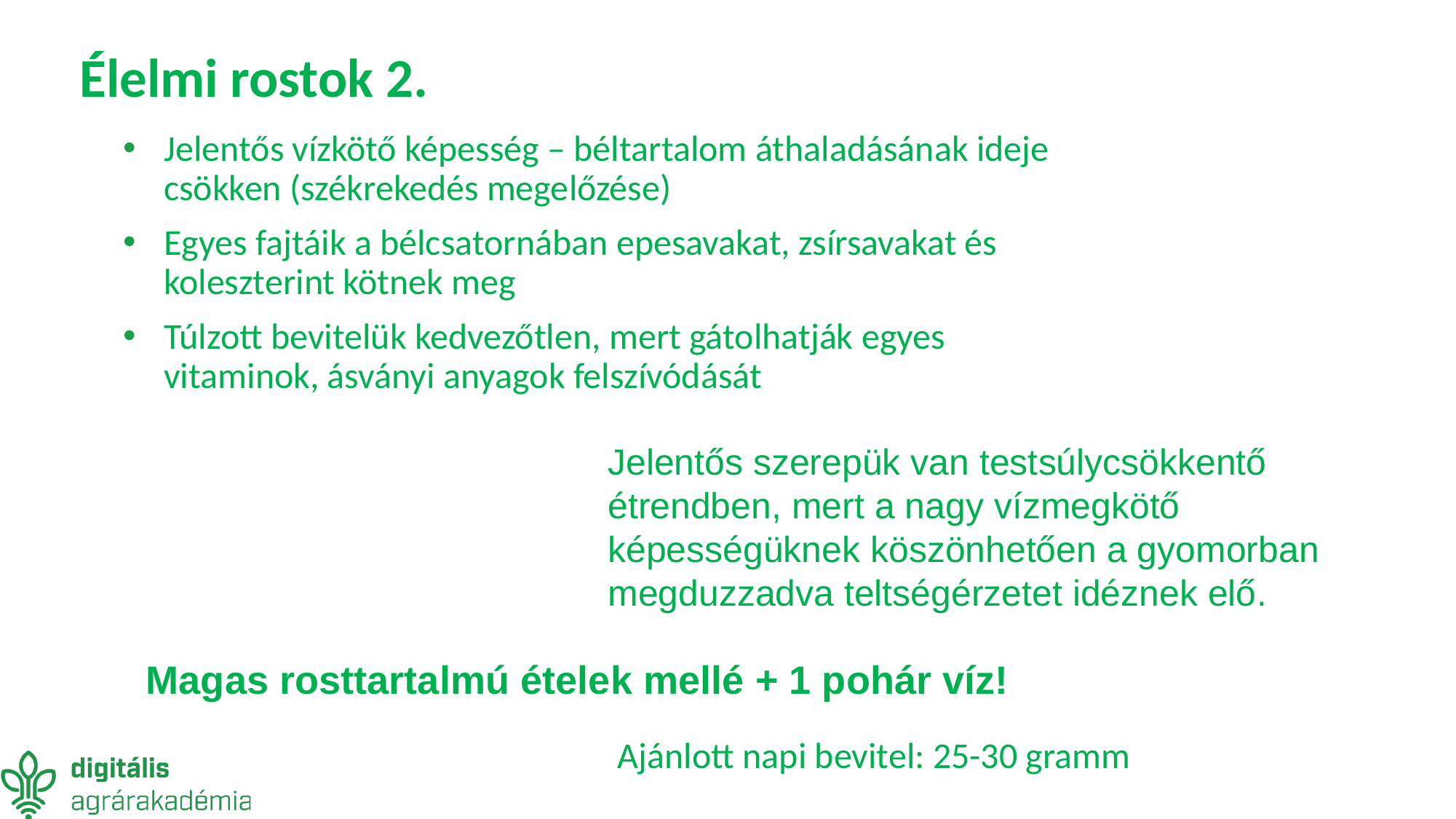

# Élelmi rostok 2.
Jelentős vízkötő képesség – béltartalom áthaladásának ideje csökken (székrekedés megelőzése)
Egyes fajtáik a bélcsatornában epesavakat, zsírsavakat és koleszterint kötnek meg
Túlzott bevitelük kedvezőtlen, mert gátolhatják egyes vitaminok, ásványi anyagok felszívódását
Jelentős szerepük van testsúlycsökkentő étrendben, mert a nagy vízmegkötő képességüknek köszönhetően a gyomorban megduzzadva teltségérzetet idéznek elő.
Magas rosttartalmú ételek mellé + 1 pohár víz!
Ajánlott napi bevitel: 25-30 gramm